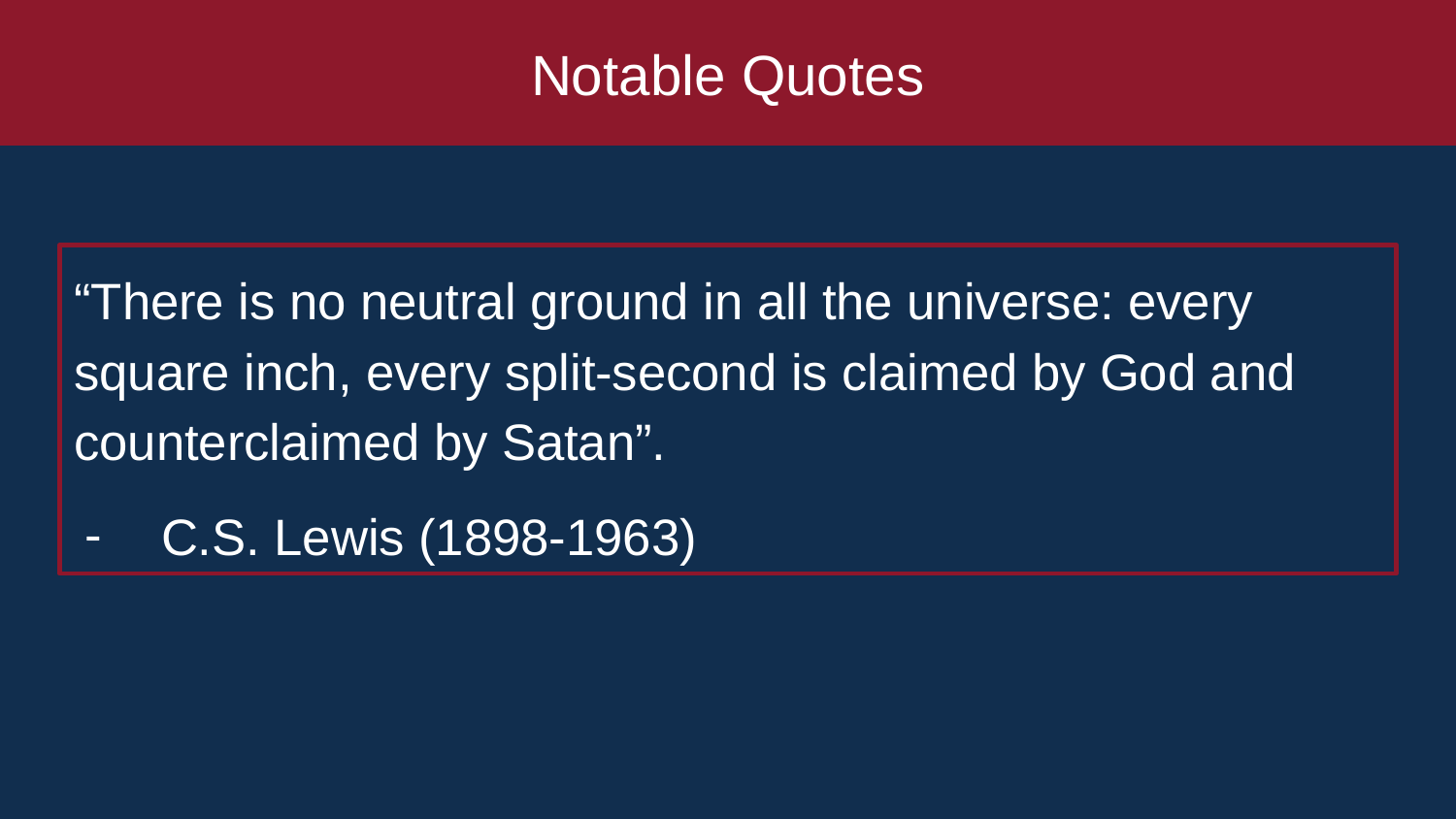

# Notable Quotes
“There is no neutral ground in all the universe: every square inch, every split-second is claimed by God and counterclaimed by Satan”.
 C.S. Lewis (1898-1963)